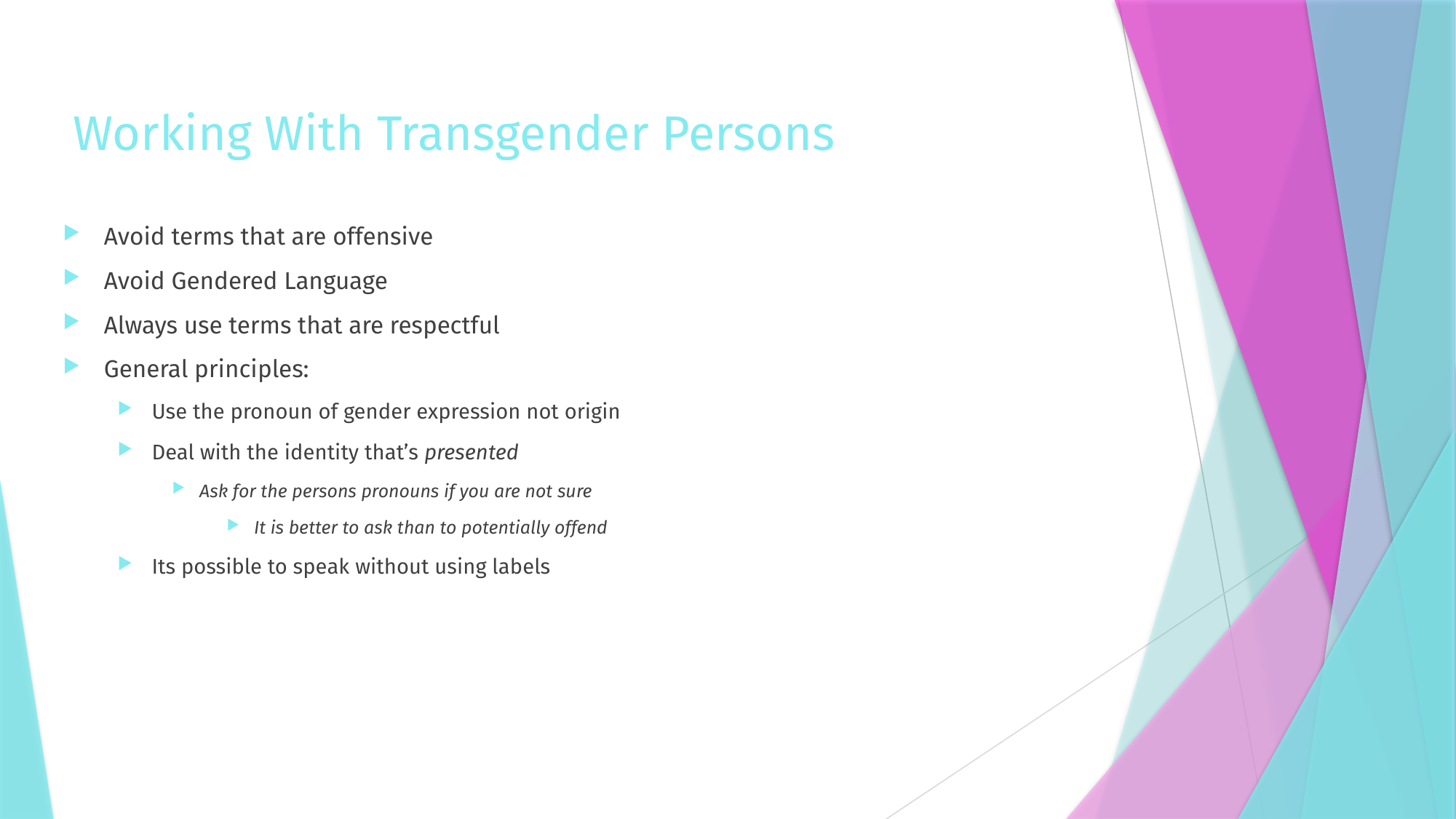

# Working With Transgender Persons
Avoid terms that are offensive
Avoid Gendered Language
Always use terms that are respectful
General principles:
Use the pronoun of gender expression not origin
Deal with the identity that’s presented
Ask for the persons pronouns if you are not sure
It is better to ask than to potentially offend
Its possible to speak without using labels